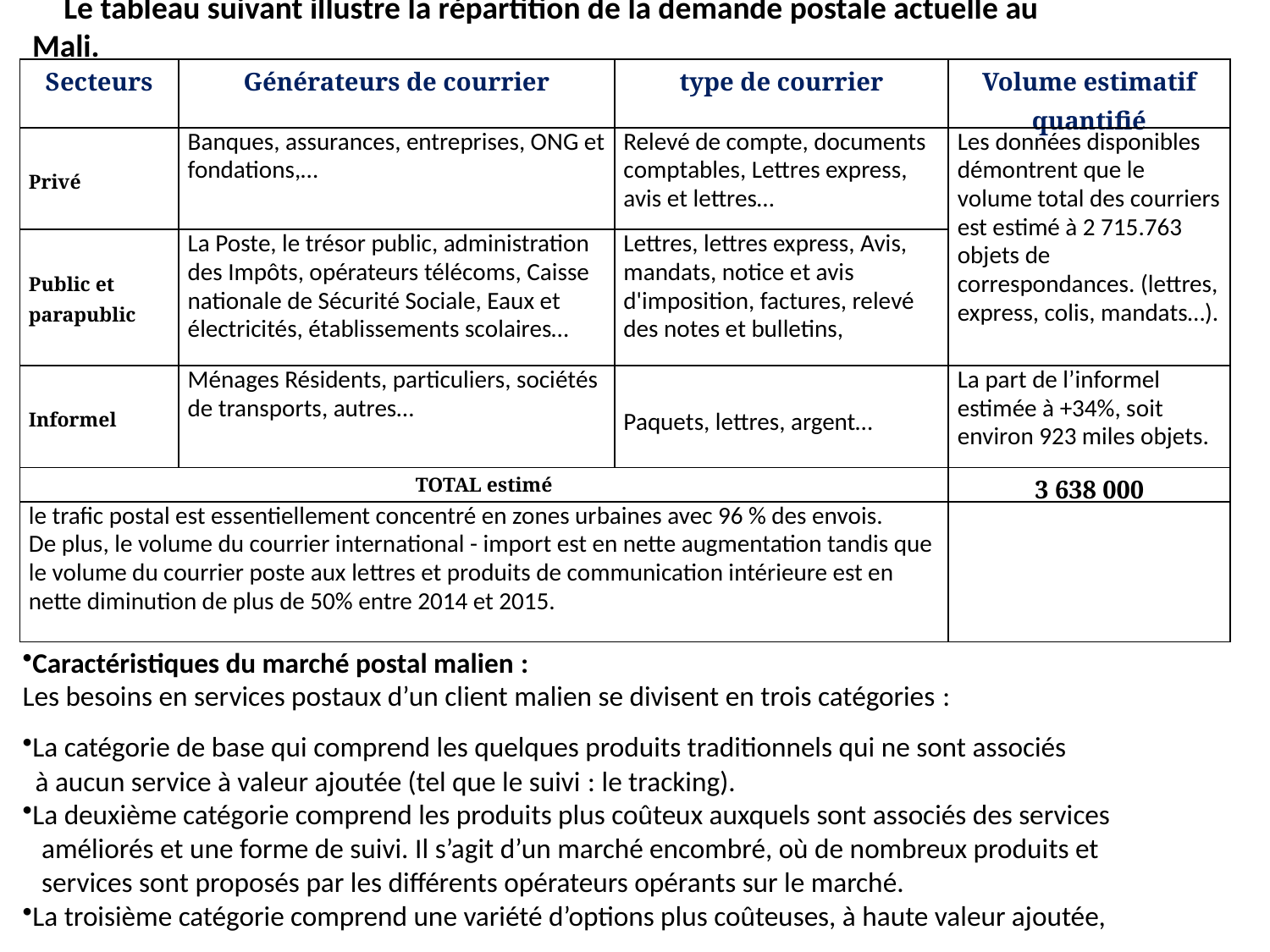

Le tableau suivant illustre la répartition de la demande postale actuelle au Mali.
| Secteurs | Générateurs de courrier | type de courrier | Volume estimatif quantifié |
| --- | --- | --- | --- |
| Privé | Banques, assurances, entreprises, ONG et fondations,… | Relevé de compte, documents comptables, Lettres express, avis et lettres… | Les données disponibles démontrent que le volume total des courriers est estimé à 2 715.763 objets de correspondances. (lettres, express, colis, mandats…). |
| Public et parapublic | La Poste, le trésor public, administration des Impôts, opérateurs télécoms, Caisse nationale de Sécurité Sociale, Eaux et électricités, établissements scolaires… | Lettres, lettres express, Avis, mandats, notice et avis d'imposition, factures, relevé des notes et bulletins, |  |
| Informel | Ménages Résidents, particuliers, sociétés de transports, autres… | Paquets, lettres, argent… | La part de l’informel estimée à +34%, soit environ 923 miles objets. |
| TOTAL estimé |  |  | 3 638 000 |
| le trafic postal est essentiellement concentré en zones urbaines avec 96 % des envois. De plus, le volume du courrier international - import est en nette augmentation tandis que le volume du courrier poste aux lettres et produits de communication intérieure est en nette diminution de plus de 50% entre 2014 et 2015. |  |  |  |
Caractéristiques du marché postal malien :
Les besoins en services postaux d’un client malien se divisent en trois catégories :

La catégorie de base qui comprend les quelques produits traditionnels qui ne sont associés
  à aucun service à valeur ajoutée (tel que le suivi : le tracking).
La deuxième catégorie comprend les produits plus coûteux auxquels sont associés des services
   améliorés et une forme de suivi. Il s’agit d’un marché encombré, où de nombreux produits et
   services sont proposés par les différents opérateurs opérants sur le marché.
La troisième catégorie comprend une variété d’options plus coûteuses, à haute valeur ajoutée,